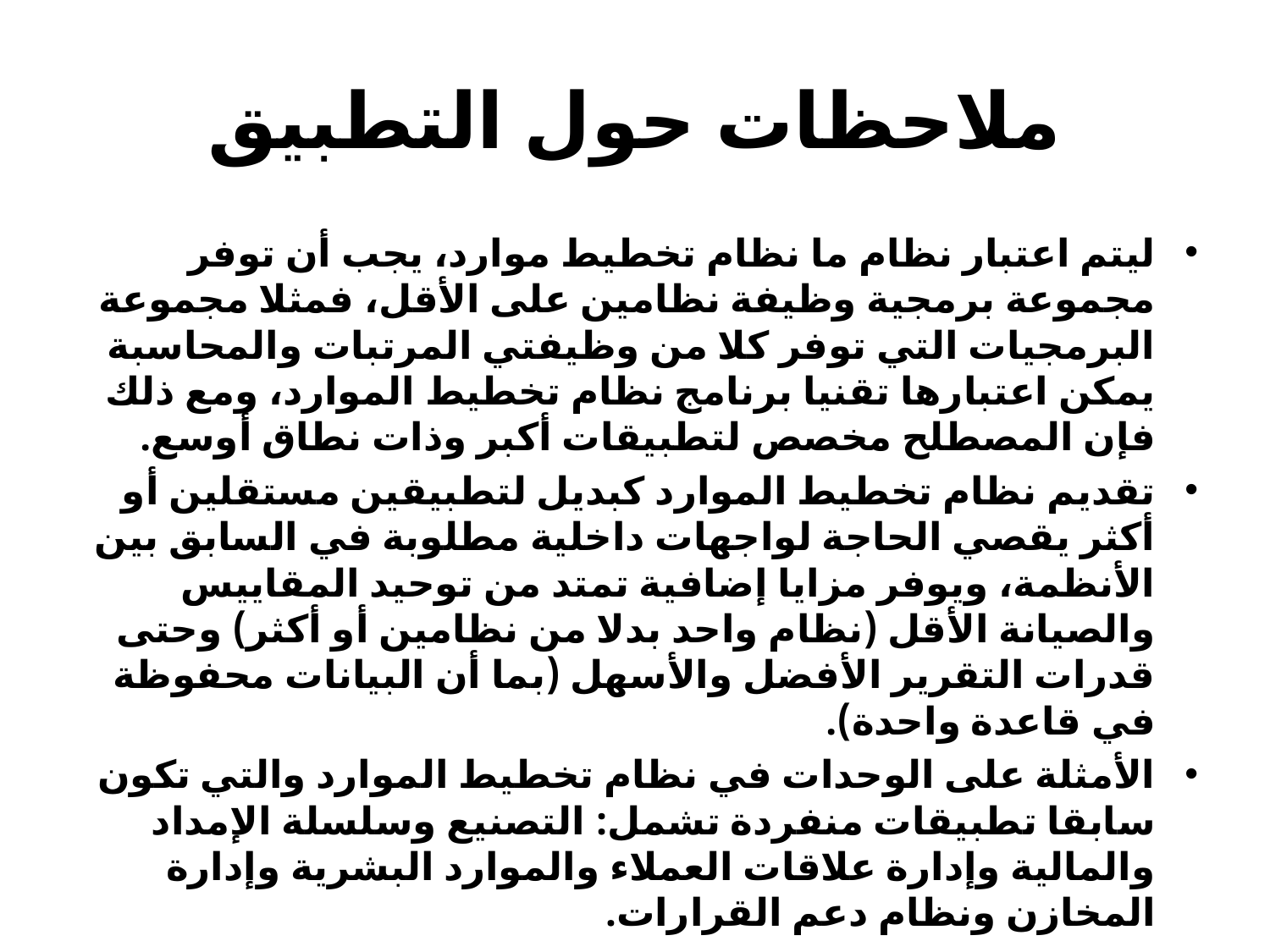

# ملاحظات حول التطبيق
ليتم اعتبار نظام ما نظام تخطيط موارد، يجب أن توفر مجموعة برمجية وظيفة نظامين على الأقل، فمثلا مجموعة البرمجيات التي توفر كلا من وظيفتي المرتبات والمحاسبة يمكن اعتبارها تقنيا برنامج نظام تخطيط الموارد، ومع ذلك فإن المصطلح مخصص لتطبيقات أكبر وذات نطاق أوسع.
تقديم نظام تخطيط الموارد كبديل لتطبيقين مستقلين أو أكثر يقصي الحاجة لواجهات داخلية مطلوبة في السابق بين الأنظمة، ويوفر مزايا إضافية تمتد من توحيد المقاييس والصيانة الأقل (نظام واحد بدلا من نظامين أو أكثر) وحتى قدرات التقرير الأفضل والأسهل (بما أن البيانات محفوظة في قاعدة واحدة).
الأمثلة على الوحدات في نظام تخطيط الموارد والتي تكون سابقا تطبيقات منفردة تشمل: التصنيع وسلسلة الإمداد والمالية وإدارة علاقات العملاء والموارد البشرية وإدارة المخازن ونظام دعم القرارات.